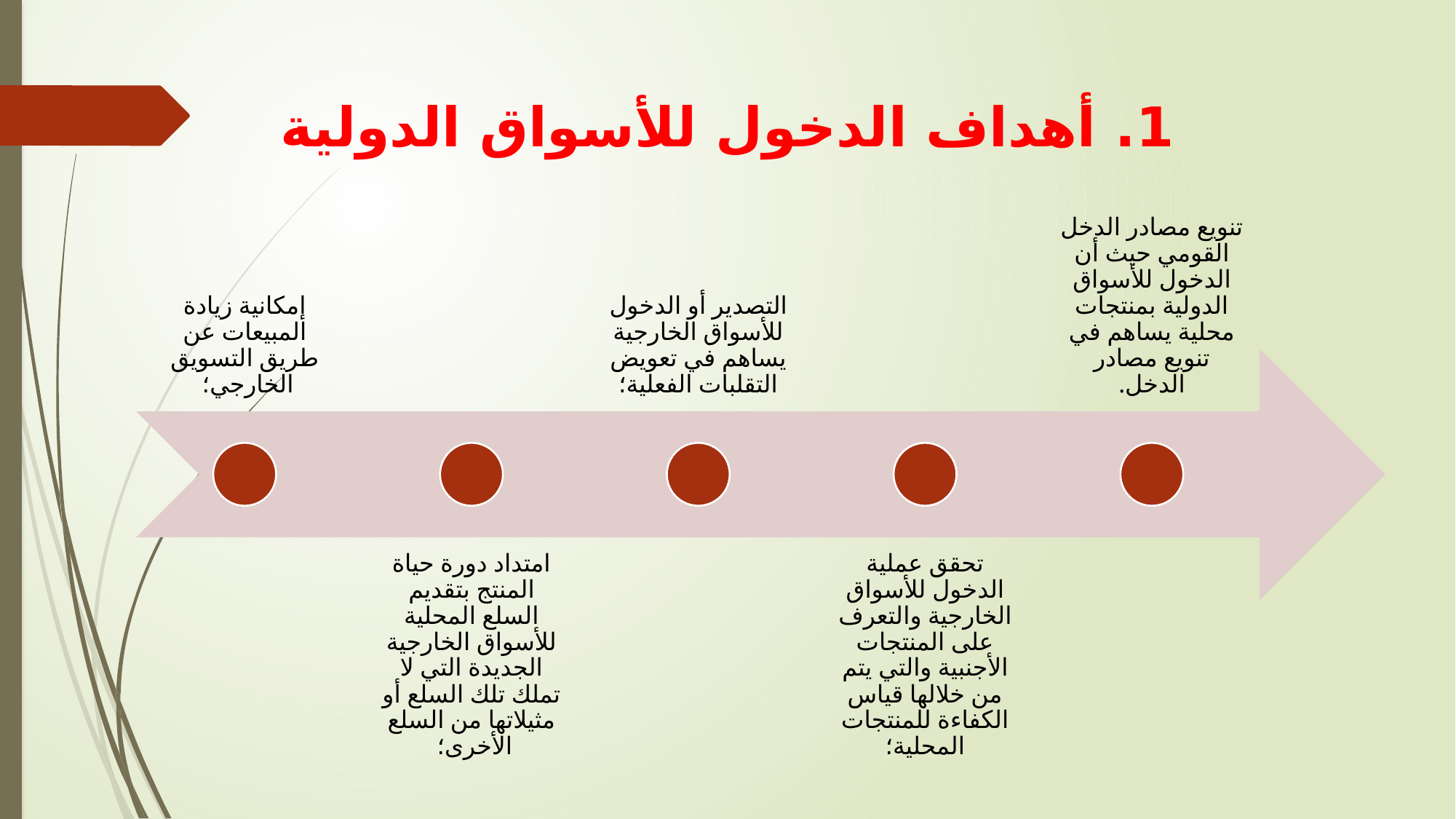

# 1. أهداف الدخول للأسواق الدولية
إمكانية زيادة المبيعات عن طريق التسويق الخارجي؛
امتداد دورة حياة المنتج بتقديم السلع المحلية للأسواق الخارجية الجديدة التي لا تملك تلك السلع أو مثيلاتها من السلع الأخرى؛
التصدير أو الدخول للأسواق الخارجية يساهم في تعويض التقلبات الفعلية؛
تحقق عملية الدخول للأسواق الخارجية والتعرف على المنتجات الأجنبية والتي يتم من خلالها قياس الكفاءة للمنتجات المحلية؛
تنويع مصادر الدخل القومي حيث أن الدخول للأسواق الدولية بمنتجات محلية يساهم في تنويع مصادر الدخل.